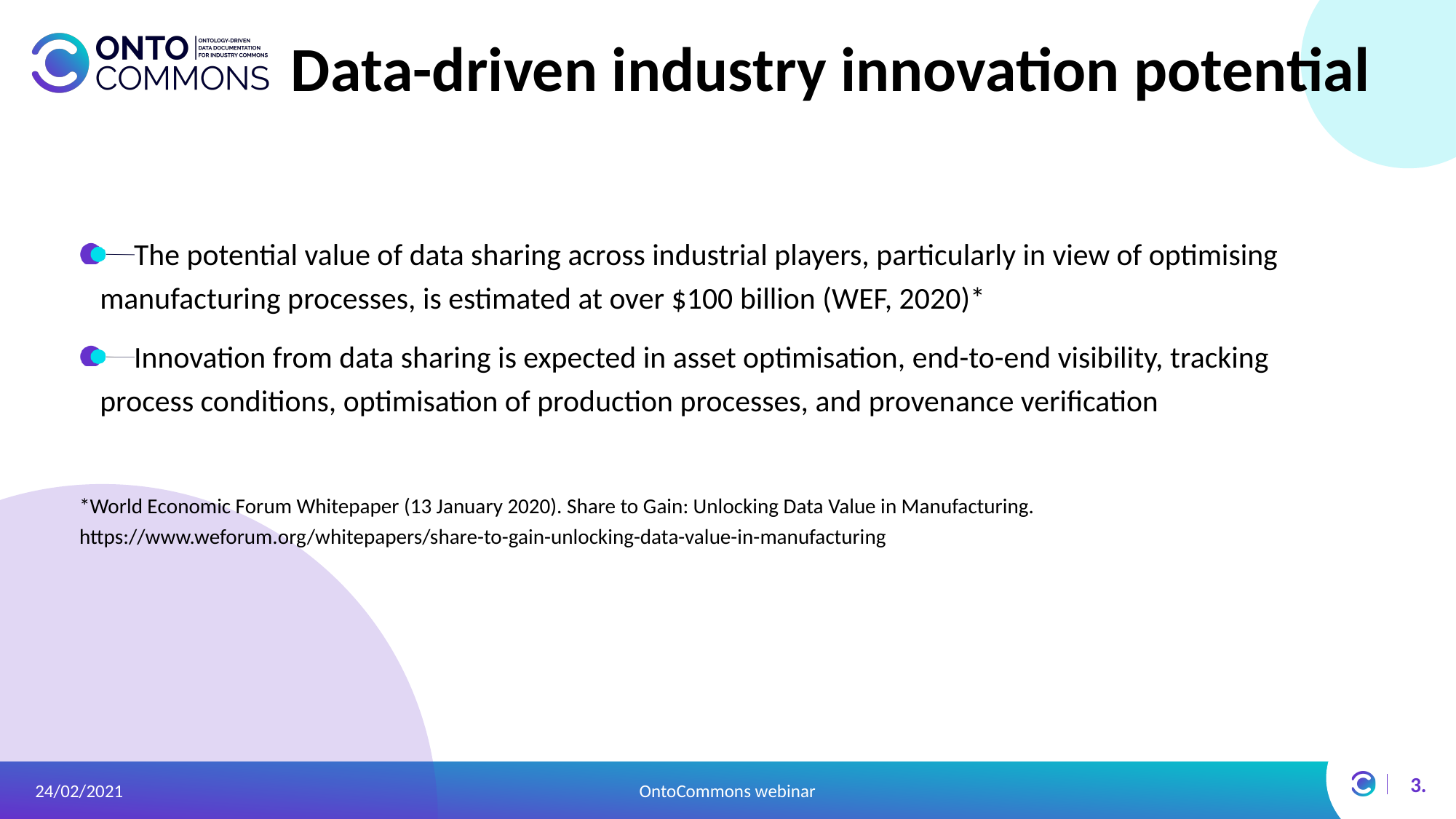

# Data-driven industry innovation potential
The potential value of data sharing across industrial players, particularly in view of optimising manufacturing processes, is estimated at over $100 billion (WEF, 2020)*
Innovation from data sharing is expected in asset optimisation, end-to-end visibility, tracking process conditions, optimisation of production processes, and provenance verification

*World Economic Forum Whitepaper (13 January 2020). Share to Gain: Unlocking Data Value in Manufacturing. https://www.weforum.org/whitepapers/share-to-gain-unlocking-data-value-in-manufacturing

3.
24/02/2021
OntoCommons webinar